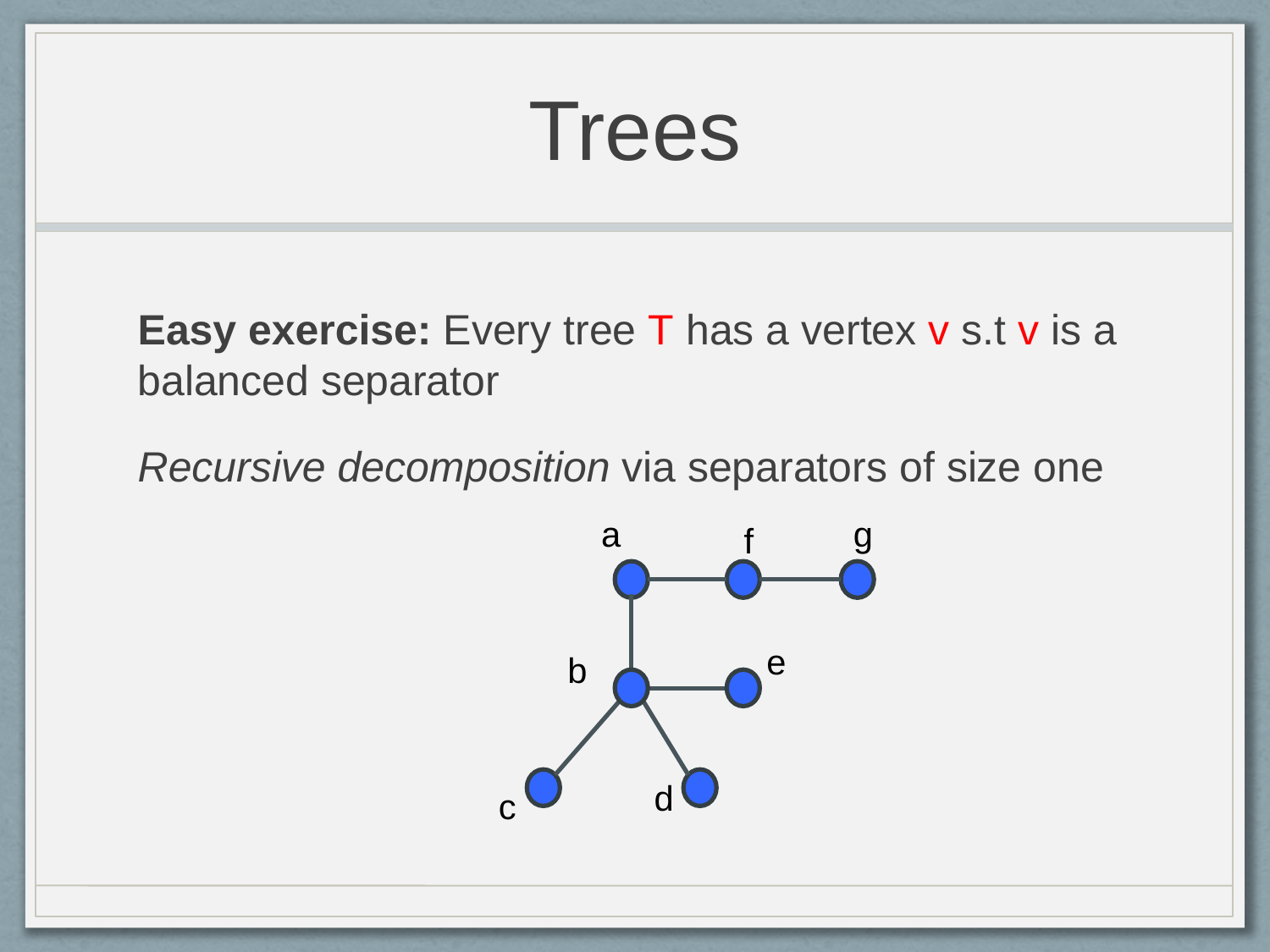

# Trees
Easy exercise: Every tree T has a vertex v s.t v is a balanced separator
Recursive decomposition via separators of size one

a
g
f

e
b

d

c